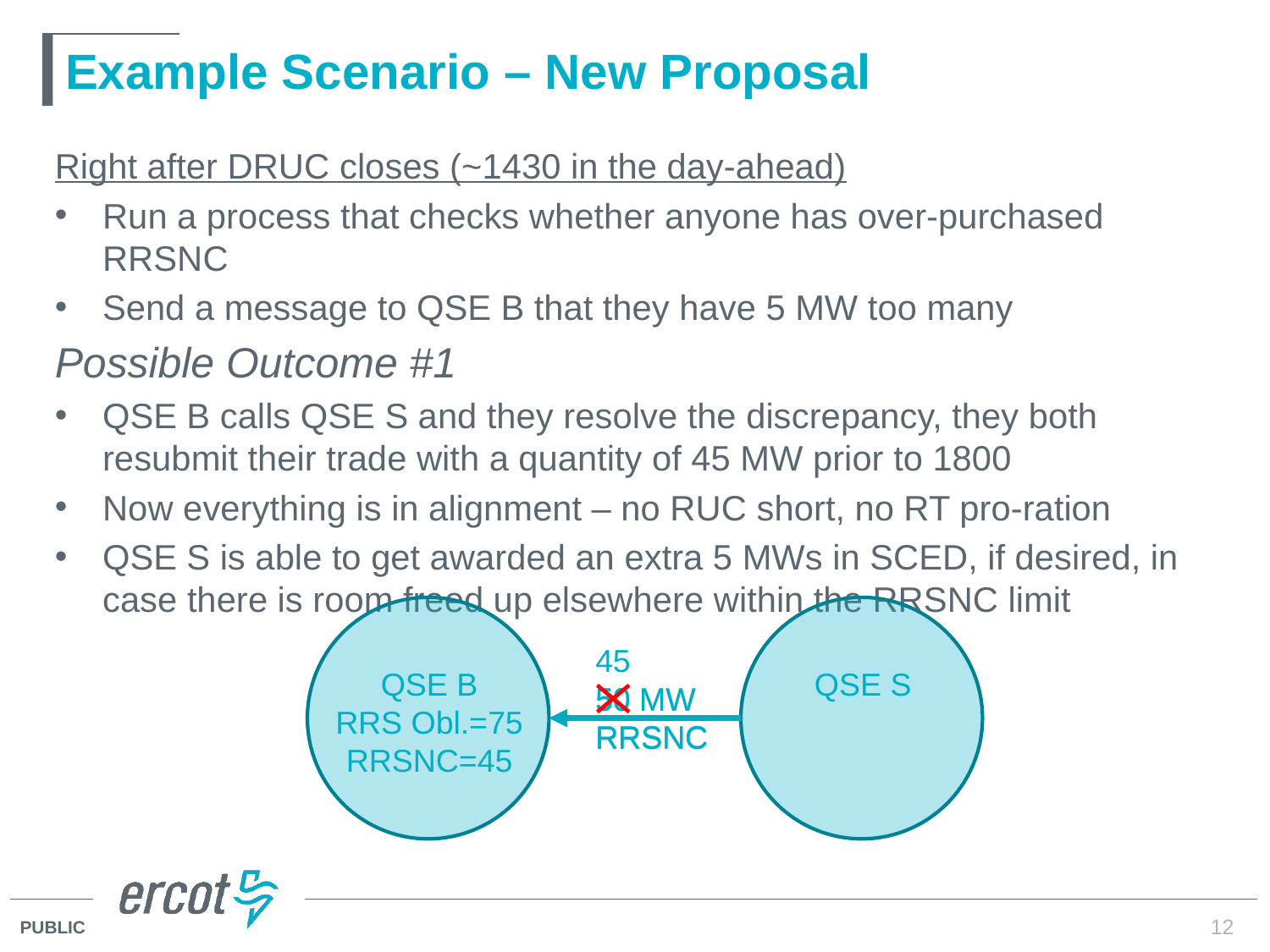

# Example Scenario – New Proposal
Right after DRUC closes (~1430 in the day-ahead)
Run a process that checks whether anyone has over-purchased RRSNC
Send a message to QSE B that they have 5 MW too many
Possible Outcome #1
QSE B calls QSE S and they resolve the discrepancy, they both resubmit their trade with a quantity of 45 MW prior to 1800
Now everything is in alignment – no RUC short, no RT pro-ration
QSE S is able to get awarded an extra 5 MWs in SCED, if desired, in case there is room freed up elsewhere within the RRSNC limit

45
50 MW
RRSNC
QSE B
RRS Obl.=75
RRSNC=45
QSE S
50 MW
RRSNC
12